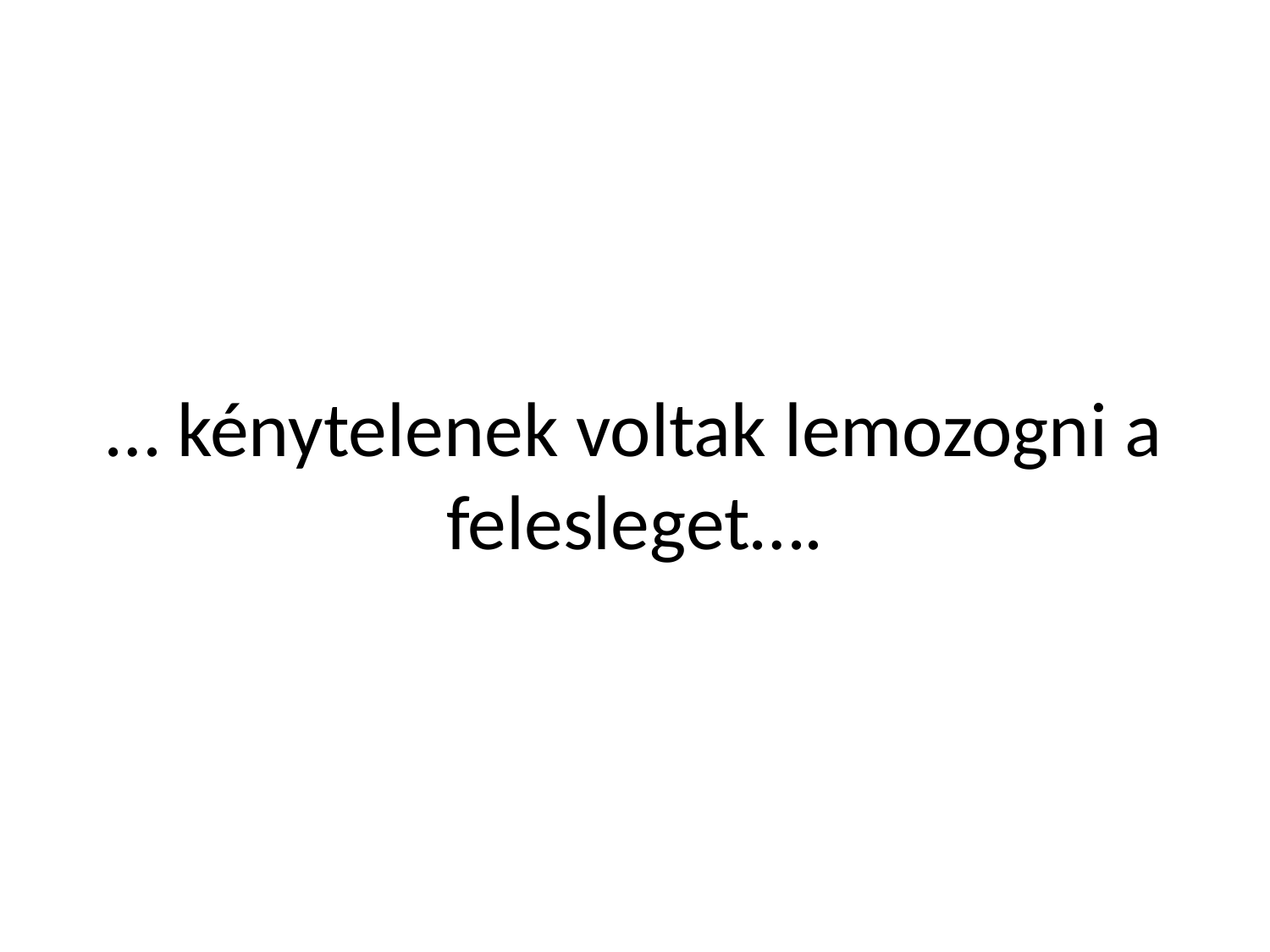

# … kénytelenek voltak lemozogni a felesleget….